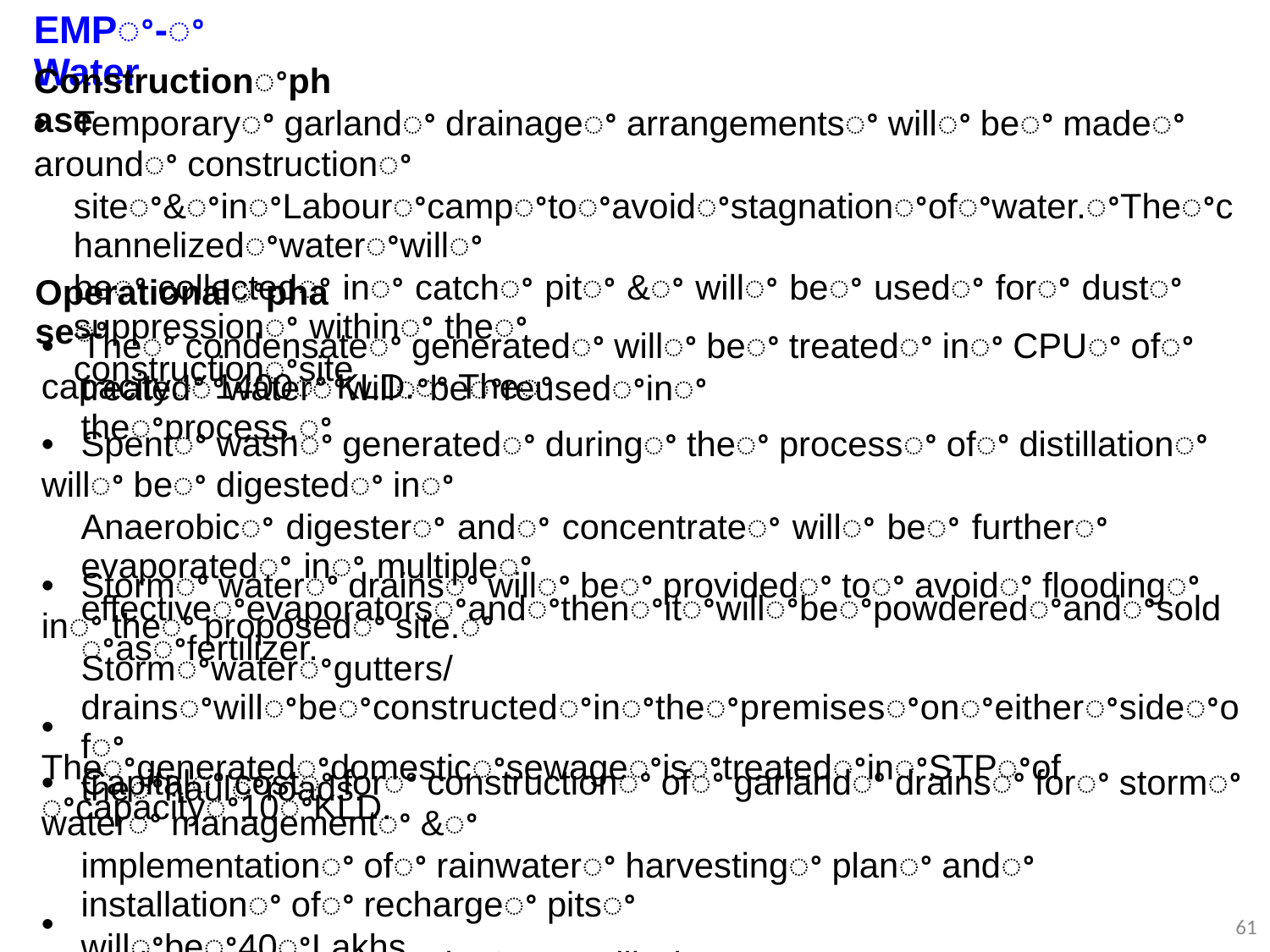

EMPꢀ-ꢀWater
Constructionꢀphase
• Temporaryꢀ garlandꢀ drainageꢀ arrangementsꢀ willꢀ beꢀ madeꢀ aroundꢀ constructionꢀ
siteꢀ&ꢀinꢀLabourꢀcampꢀtoꢀavoidꢀstagnationꢀofꢀwater.ꢀTheꢀchannelizedꢀwaterꢀwillꢀ
beꢀ collectedꢀ inꢀ catchꢀ pitꢀ &ꢀ willꢀ beꢀ usedꢀ forꢀ dustꢀ suppressionꢀ withinꢀ theꢀ
constructionꢀsite
Operationalꢀphaseꢀ
• Theꢀ condensateꢀ generatedꢀ willꢀ beꢀ treatedꢀ inꢀ CPUꢀ ofꢀ capacityꢀ 1400ꢀ KLD.ꢀ Theꢀ
treatedꢀwaterꢀwillꢀbeꢀreusedꢀinꢀtheꢀprocess.ꢀ
• Spentꢀ washꢀ generatedꢀ duringꢀ theꢀ processꢀ ofꢀ distillationꢀ willꢀ beꢀ digestedꢀ inꢀ
Anaerobicꢀ digesterꢀ andꢀ concentrateꢀ willꢀ beꢀ furtherꢀ evaporatedꢀ inꢀ multipleꢀ
effectiveꢀevaporatorsꢀandꢀthenꢀitꢀwillꢀbeꢀpowderedꢀandꢀsoldꢀasꢀfertilizer.
• Stormꢀ waterꢀ drainsꢀ willꢀ beꢀ providedꢀ toꢀ avoidꢀ floodingꢀ inꢀ theꢀ proposedꢀ site.ꢀ
Stormꢀwaterꢀgutters/drainsꢀwillꢀbeꢀconstructedꢀinꢀtheꢀpremisesꢀonꢀeitherꢀsideꢀofꢀ
theꢀhaulꢀroads.
• TheꢀgeneratedꢀdomesticꢀsewageꢀisꢀtreatedꢀinꢀSTPꢀofꢀcapacityꢀ10ꢀKLD.
• Capitalꢀ costꢀ forꢀ constructionꢀ ofꢀ garlandꢀ drainsꢀ forꢀ stormꢀ waterꢀ managementꢀ &ꢀ
implementationꢀ ofꢀ rainwaterꢀ harvestingꢀ planꢀ andꢀ installationꢀ ofꢀ rechargeꢀ pitsꢀ
willꢀbeꢀ40ꢀLakhs.
• ProvisionꢀofꢀCPUꢀandꢀSTPꢀwillꢀbeꢀ160ꢀlakhs.
61